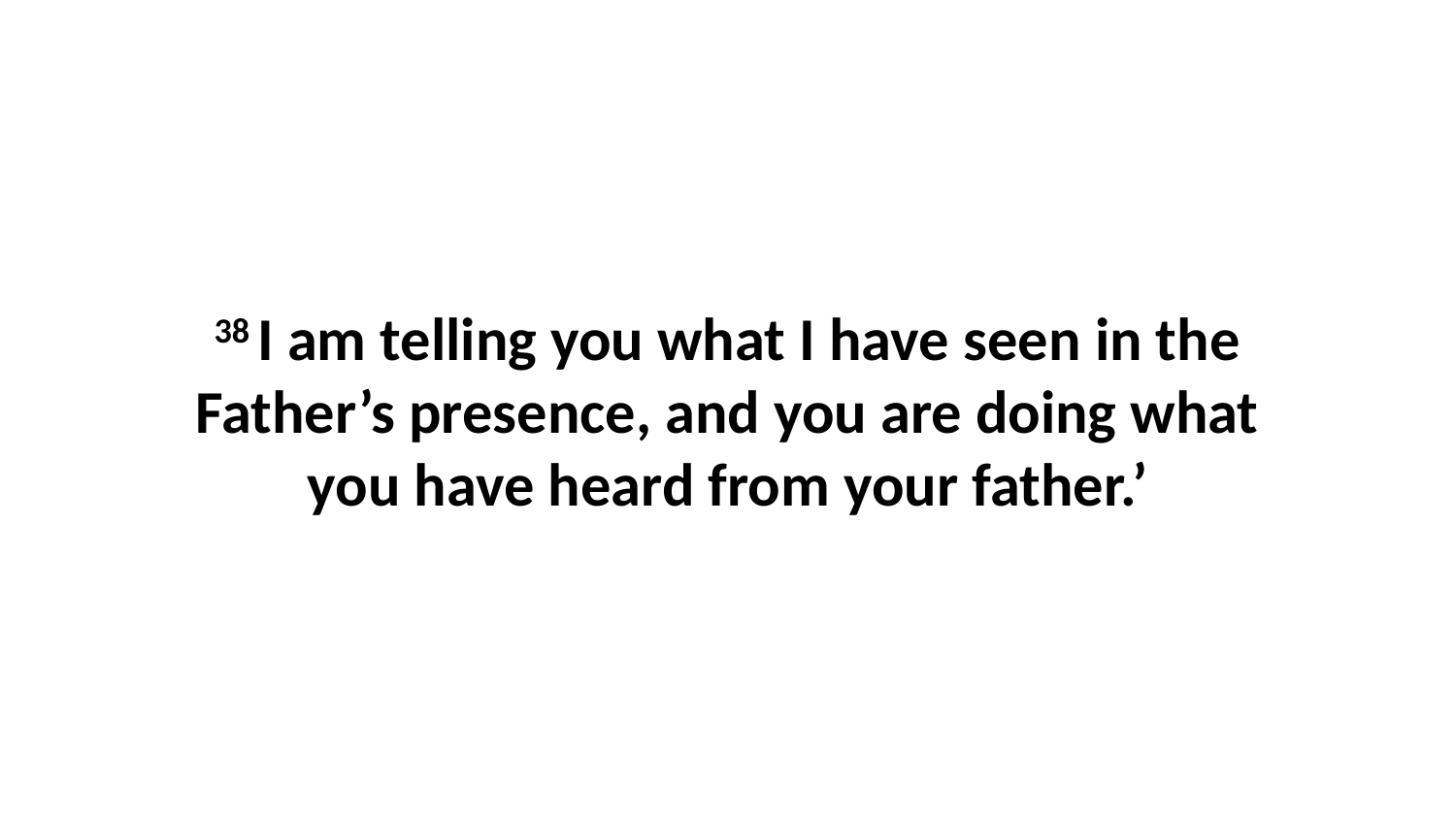

38 I am telling you what I have seen in the Father’s presence, and you are doing what you have heard from your father.’